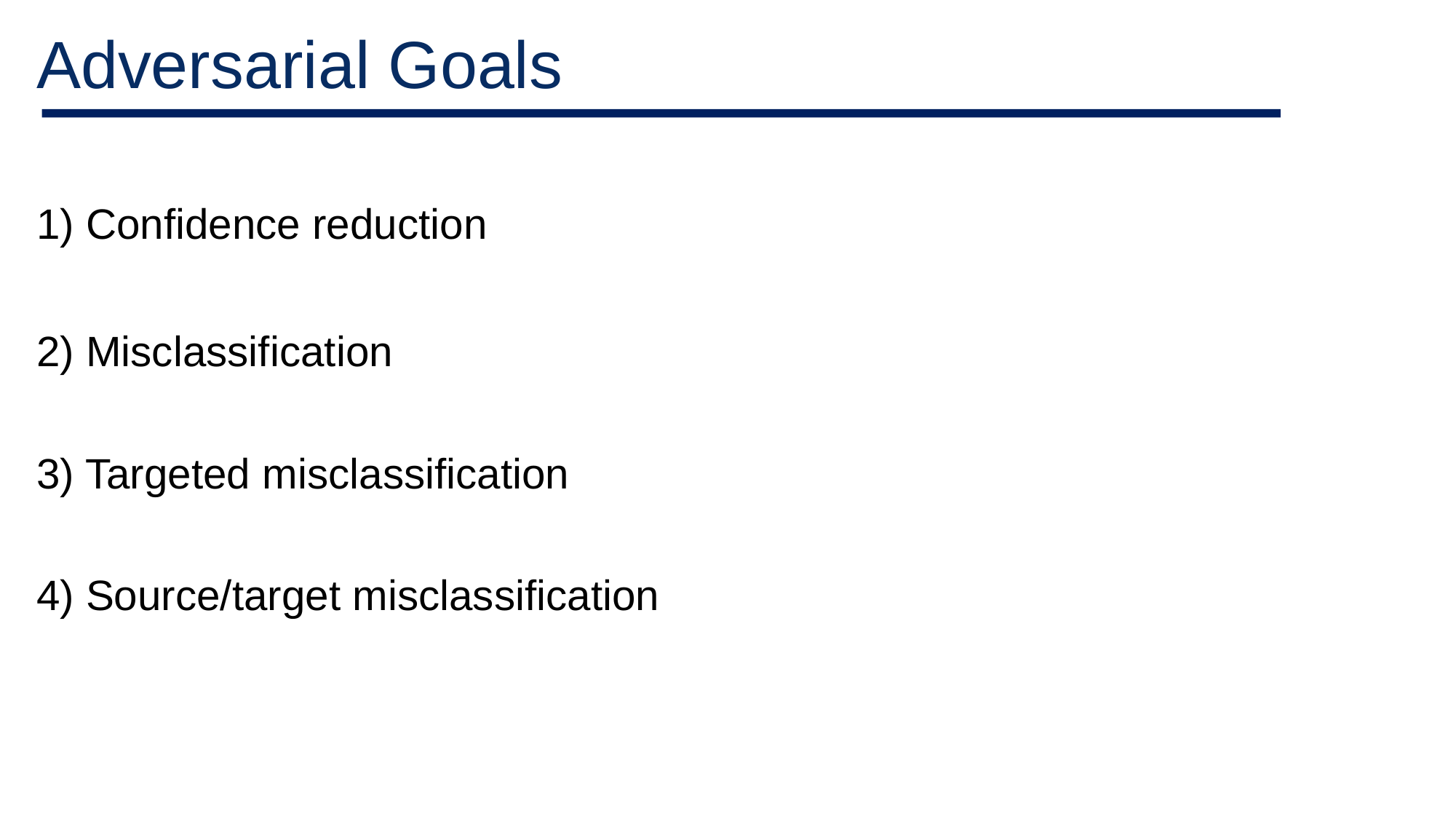

# Adversarial Goals

1) Confidence reduction

2) Misclassification

3) Targeted misclassification

4) Source/target misclassification